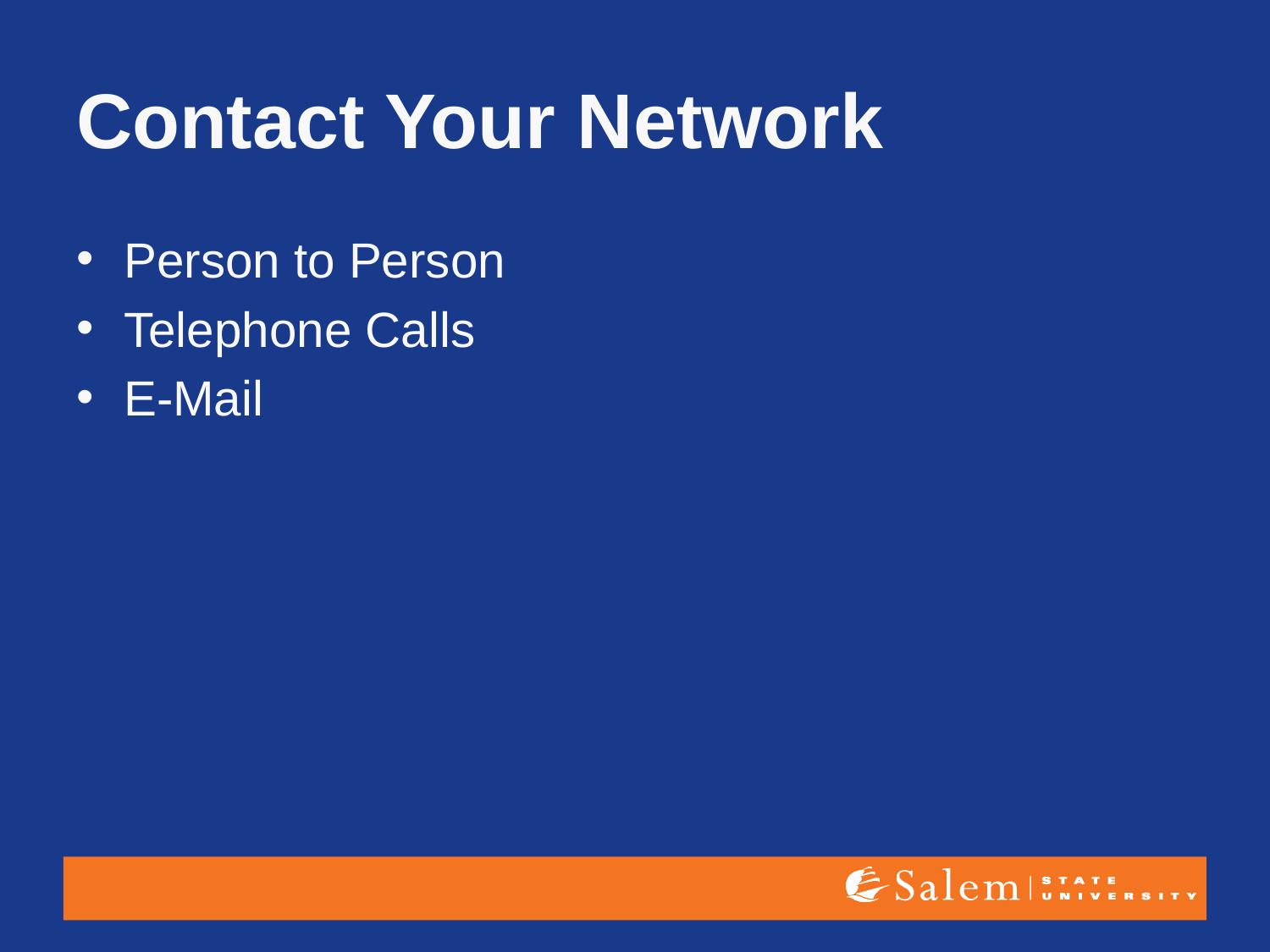

# Contact Your Network
Person to Person
Telephone Calls
E-Mail